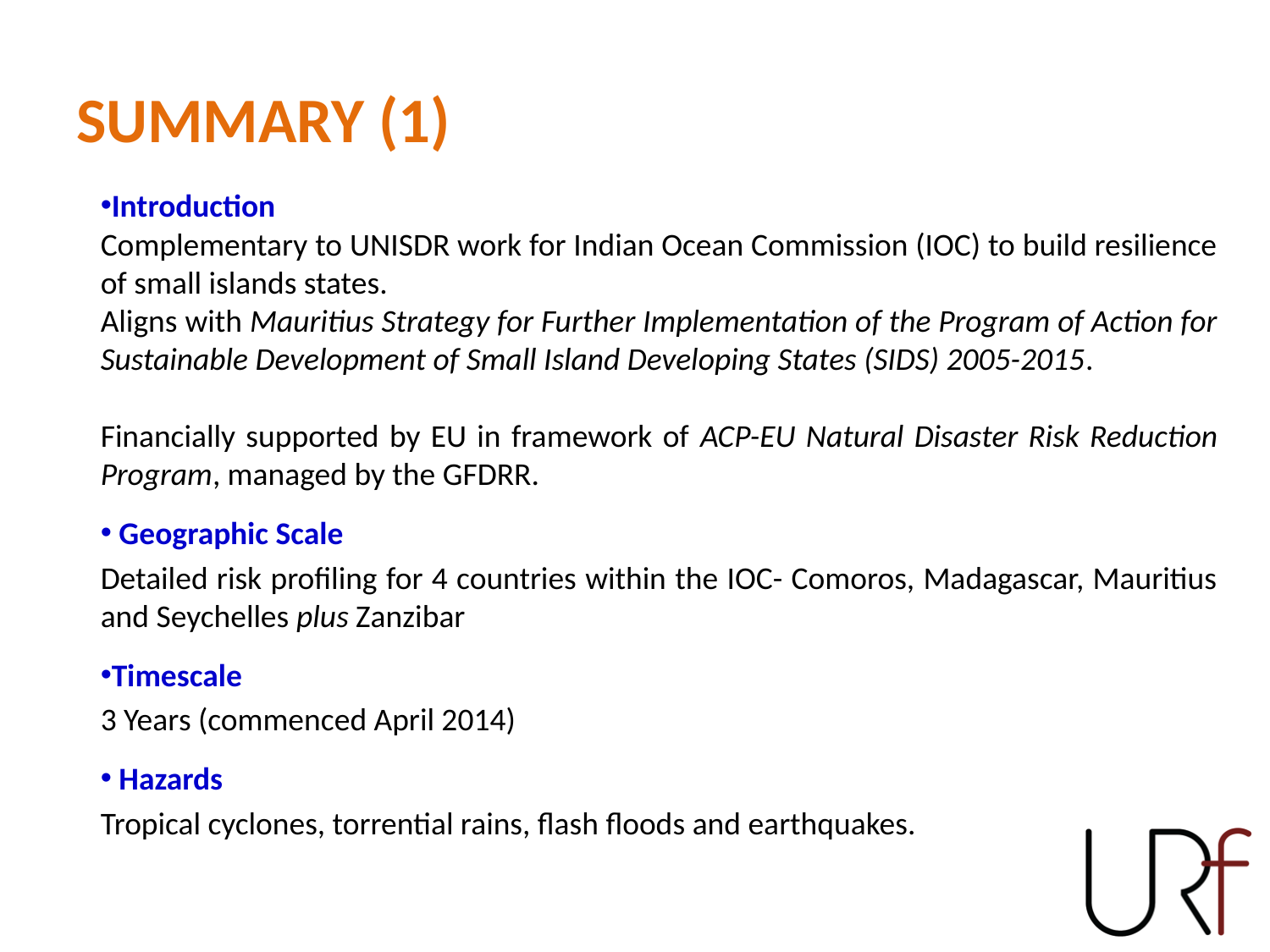

# SUMMARY (1)
Introduction
Complementary to UNISDR work for Indian Ocean Commission (IOC) to build resilience of small islands states.
Aligns with Mauritius Strategy for Further Implementation of the Program of Action for Sustainable Development of Small Island Developing States (SIDS) 2005-2015.

Financially supported by EU in framework of ACP-EU Natural Disaster Risk Reduction Program, managed by the GFDRR.
 Geographic Scale
Detailed risk profiling for 4 countries within the IOC- Comoros, Madagascar, Mauritius and Seychelles plus Zanzibar
Timescale
3 Years (commenced April 2014)
 Hazards
Tropical cyclones, torrential rains, flash floods and earthquakes.